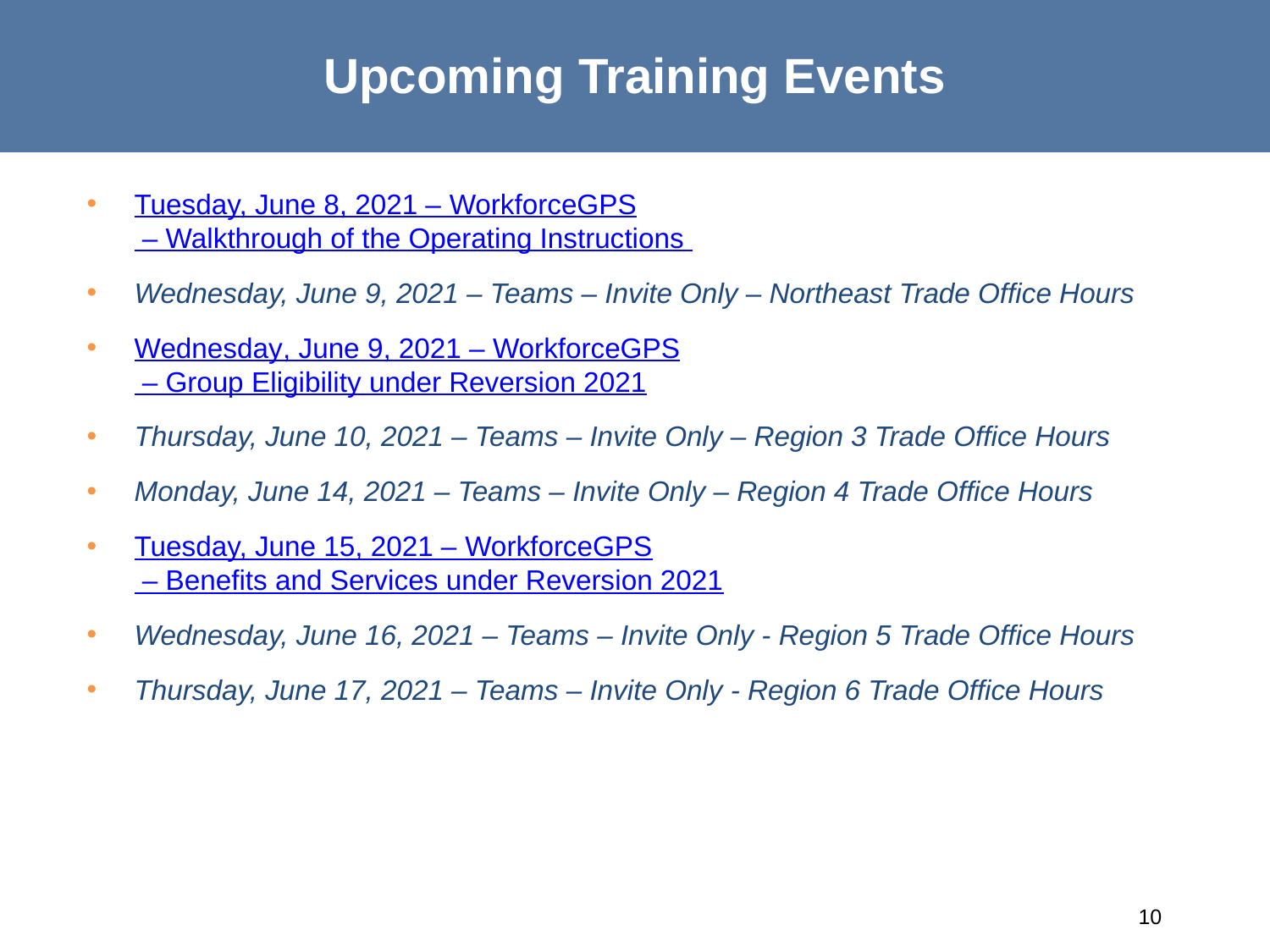

# Upcoming Training Events
Tuesday, June 8, 2021 – WorkforceGPS – Walkthrough of the Operating Instructions
Wednesday, June 9, 2021 – Teams – Invite Only – Northeast Trade Office Hours
Wednesday, June 9, 2021 – WorkforceGPS – Group Eligibility under Reversion 2021
Thursday, June 10, 2021 – Teams – Invite Only – Region 3 Trade Office Hours
Monday, June 14, 2021 – Teams – Invite Only – Region 4 Trade Office Hours
Tuesday, June 15, 2021 – WorkforceGPS – Benefits and Services under Reversion 2021
Wednesday, June 16, 2021 – Teams – Invite Only - Region 5 Trade Office Hours
Thursday, June 17, 2021 – Teams – Invite Only - Region 6 Trade Office Hours
10